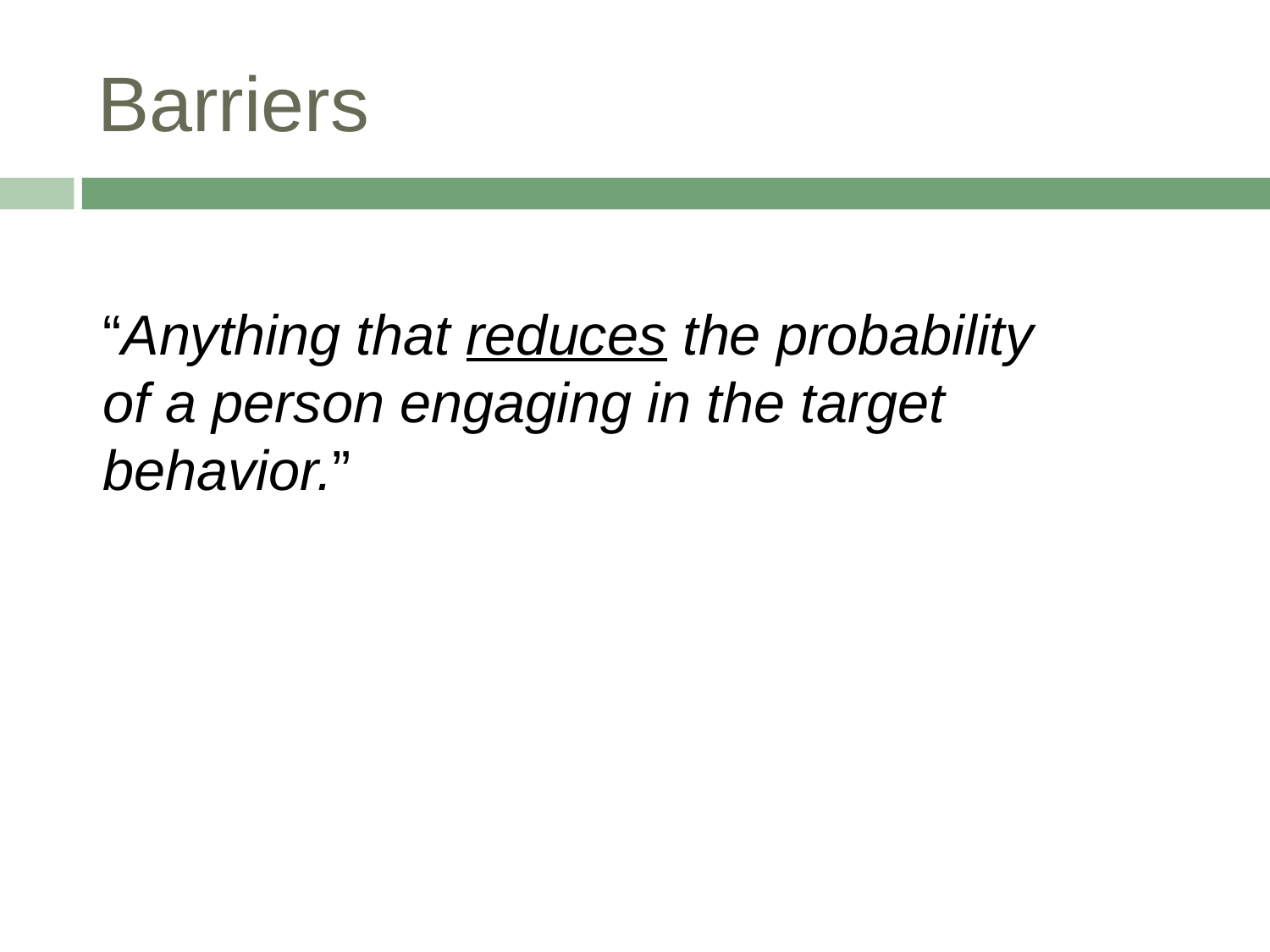

# Barriers
“Anything that reduces the probability of a person engaging in the target behavior.”